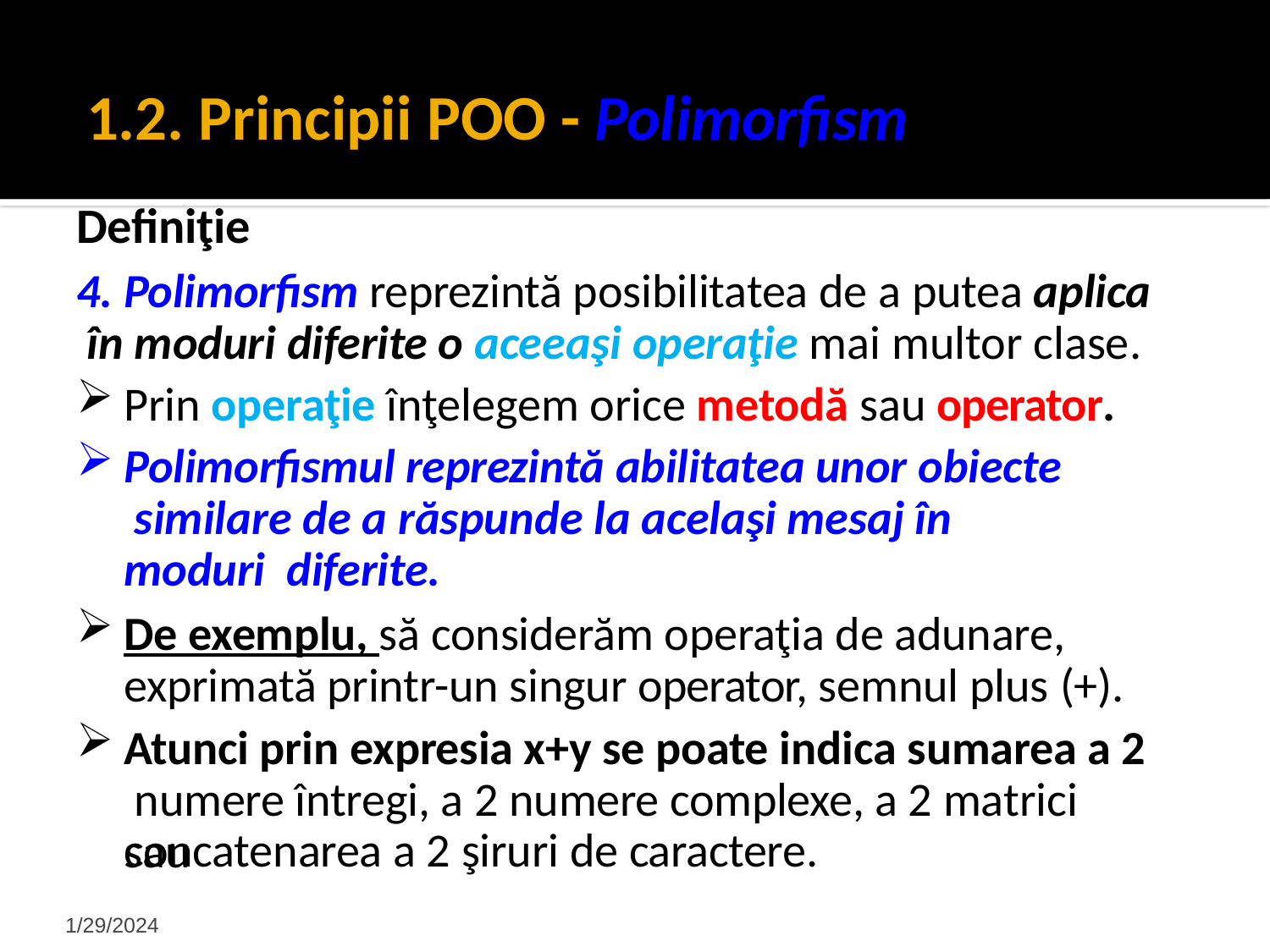

# 1.2. Principii POO - Polimorfism
Definiţie
4. Polimorfism reprezintă posibilitatea de a putea aplica  în moduri diferite o aceeaşi operaţie mai multor clase.
Prin operaţie înţelegem orice metodă sau operator.
Polimorfismul reprezintă abilitatea unor obiecte  similare de a răspunde la acelaşi mesaj în moduri  diferite.
De exemplu, să considerăm operaţia de adunare,  exprimată printr-un singur operator, semnul plus (+).
Atunci prin expresia x+y se poate indica sumarea a 2  numere întregi, a 2 numere complexe, a 2 matrici sau
concatenarea a 2 şiruri de caractere.
1/29/2024